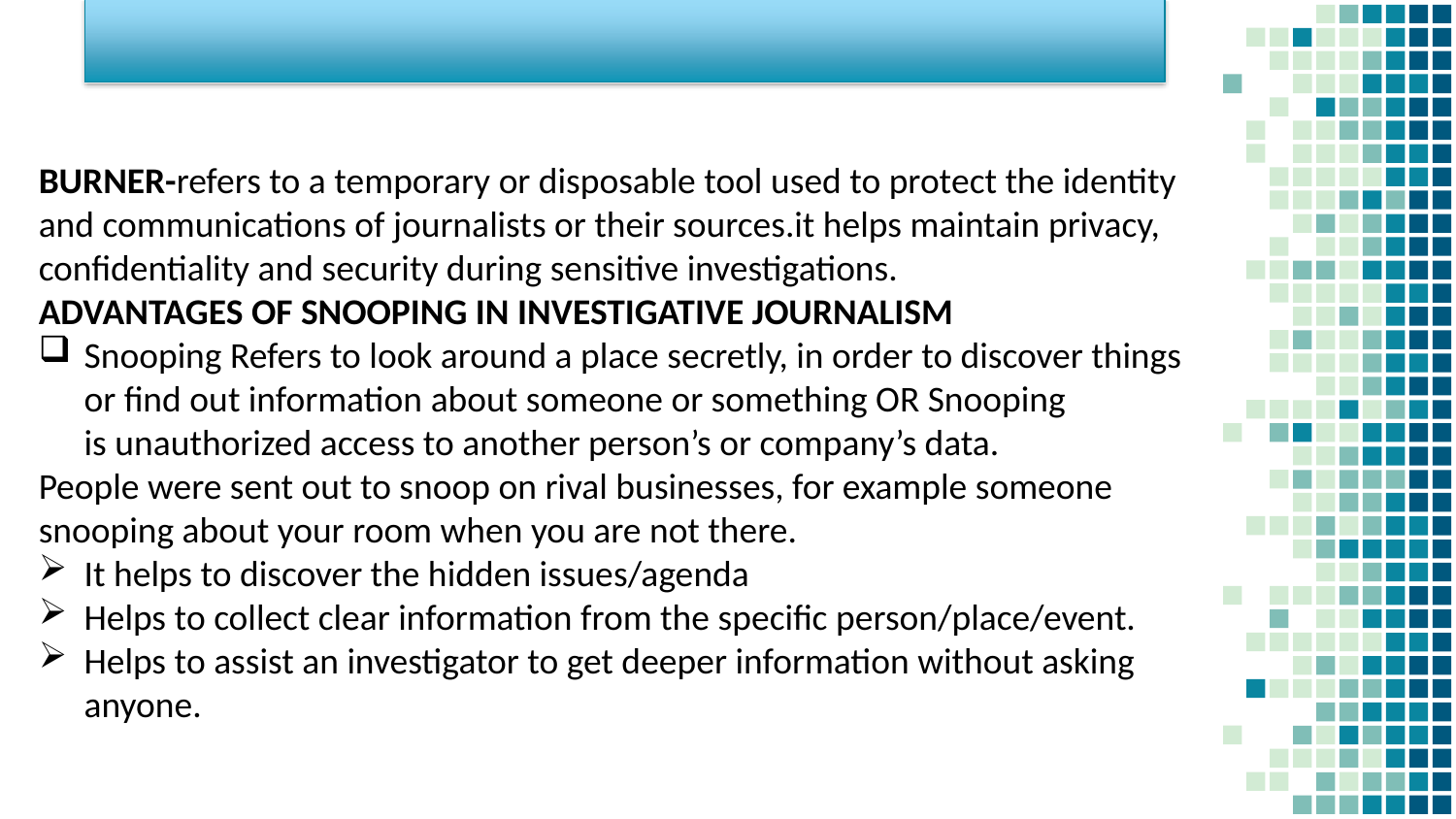

BURNER-refers to a temporary or disposable tool used to protect the identity and communications of journalists or their sources.it helps maintain privacy, confidentiality and security during sensitive investigations.
ADVANTAGES OF SNOOPING IN INVESTIGATIVE JOURNALISM
Snooping Refers to look around a place secretly, in order to discover things or find out information about someone or something OR Snooping is unauthorized access to another person’s or company’s data.
People were sent out to snoop on rival businesses, for example someone snooping about your room when you are not there.
It helps to discover the hidden issues/agenda
Helps to collect clear information from the specific person/place/event.
Helps to assist an investigator to get deeper information without asking anyone.